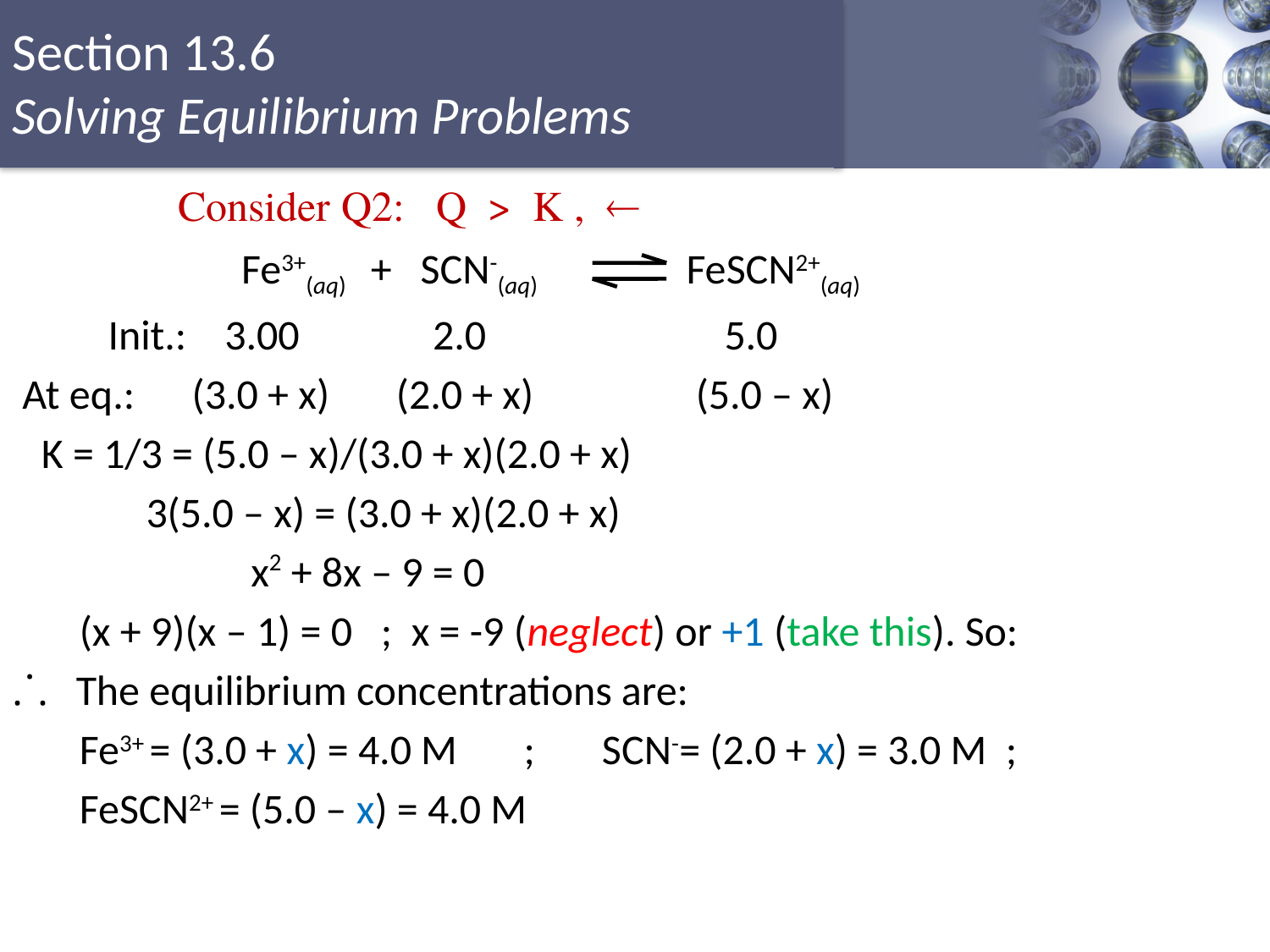

Consider Q2:   Q  >  K ,  ←
                        Fe3+(aq)   +   SCN-(aq)                FeSCN2+(aq)
          Init.:    3.00              2.0                         5.0
 At eq.:      (3.0 + x)       (2.0 + x)                 (5.0 – x)
   K = 1/3 = (5.0 – x)/(3.0 + x)(2.0 + x)
              3(5.0 – x) = (3.0 + x)(2.0 + x)
                         x2 + 8x – 9 = 0
       (x + 9)(x – 1) = 0   ;  x = -9 (neglect) or +1 (take this). So:
⸫   The equilibrium concentrations are:
       Fe3+ = (3.0 + x) = 4.0 M       ;       SCN-= (2.0 + x) = 3.0 M  ;
       FeSCN2+ = (5.0 – x) = 4.0 M